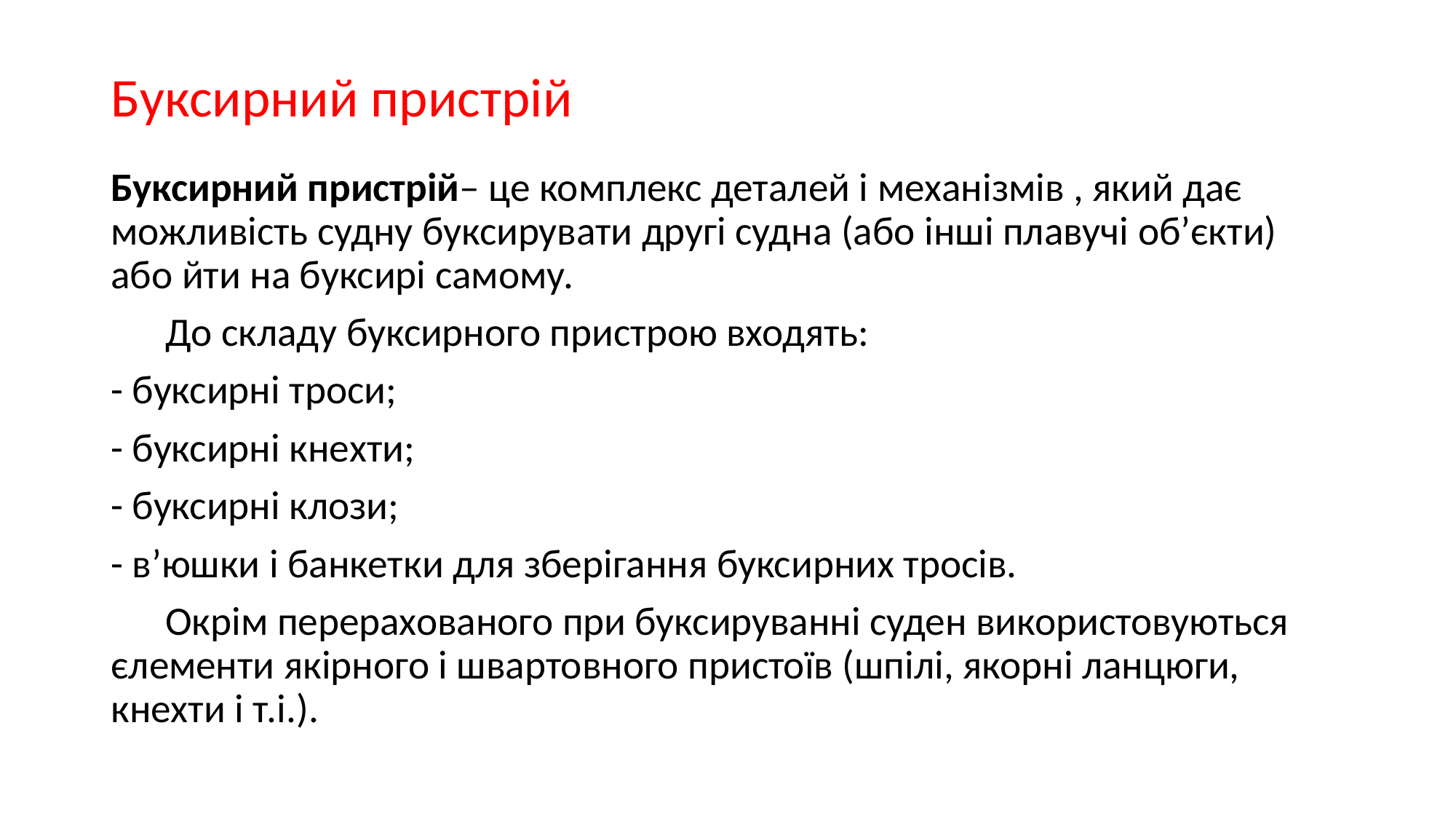

# Буксирний пристрій
Буксирний пристрій– це комплекс деталей і механізмів , який дає можливість судну буксирувати другі судна (або інші плавучі об’єкти) або йти на буксирі самому.
      До складу буксирного пристрою входять:
- буксирні троси;
- буксирні кнехти;
- буксирні клози;
- в’юшки і банкетки для зберігання буксирних тросів.
      Окрім перерахованого при буксируванні суден використовуються єлементи якірного і швартовного пристоїв (шпілі, якорні ланцюги, кнехти і т.і.).